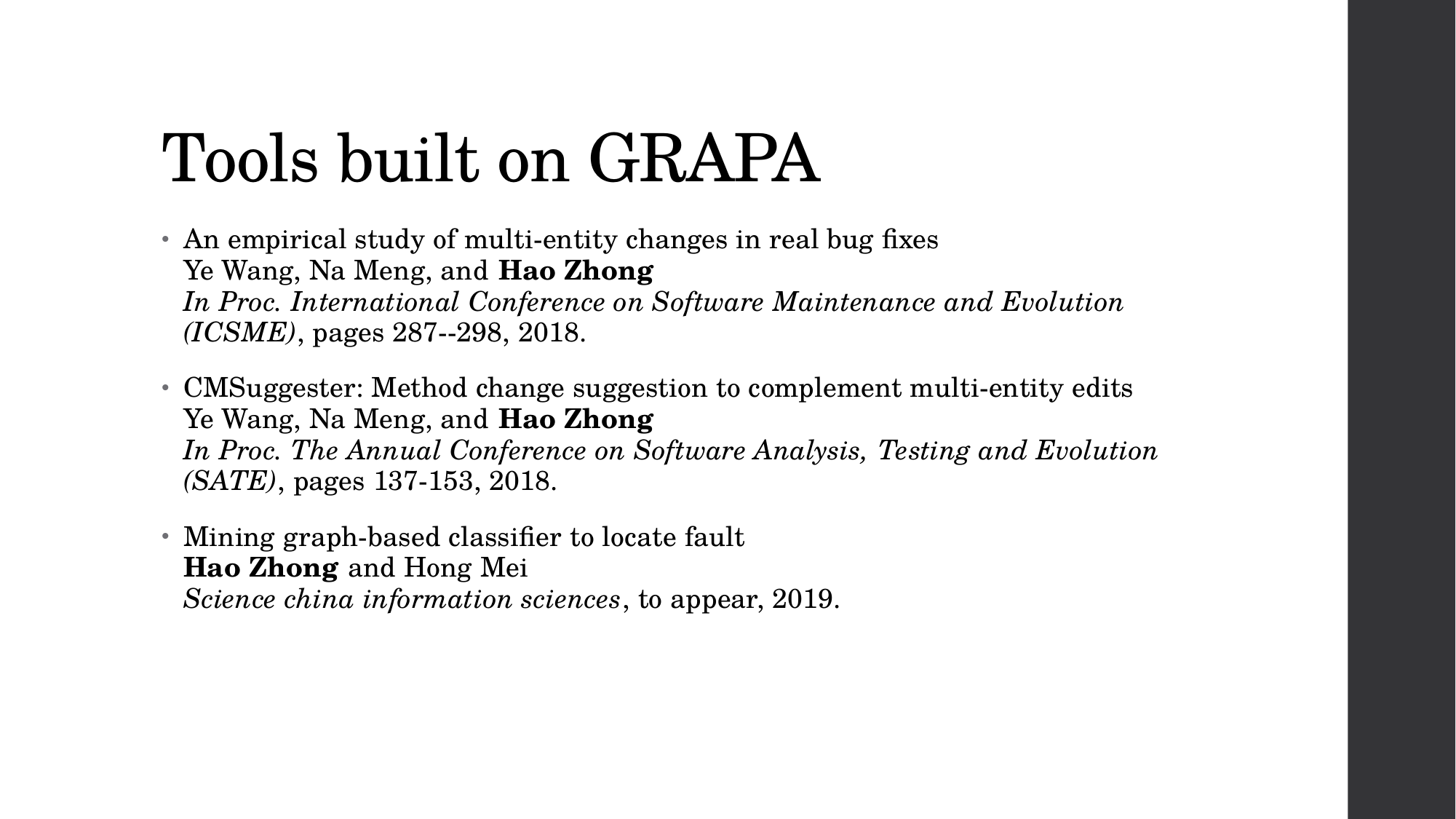

# Tools built on GRAPA
An empirical study of multi-entity changes in real bug fixes
Ye Wang, Na Meng, and Hao Zhong
In Proc. International Conference on Software Maintenance and Evolution (ICSME), pages 287--298, 2018.
CMSuggester: Method change suggestion to complement multi-entity edits
Ye Wang, Na Meng, and Hao Zhong
In Proc. The Annual Conference on Software Analysis, Testing and Evolution (SATE), pages 137-153, 2018.
Mining graph-based classifier to locate fault
Hao Zhong and Hong Mei
Science china information sciences, to appear, 2019.